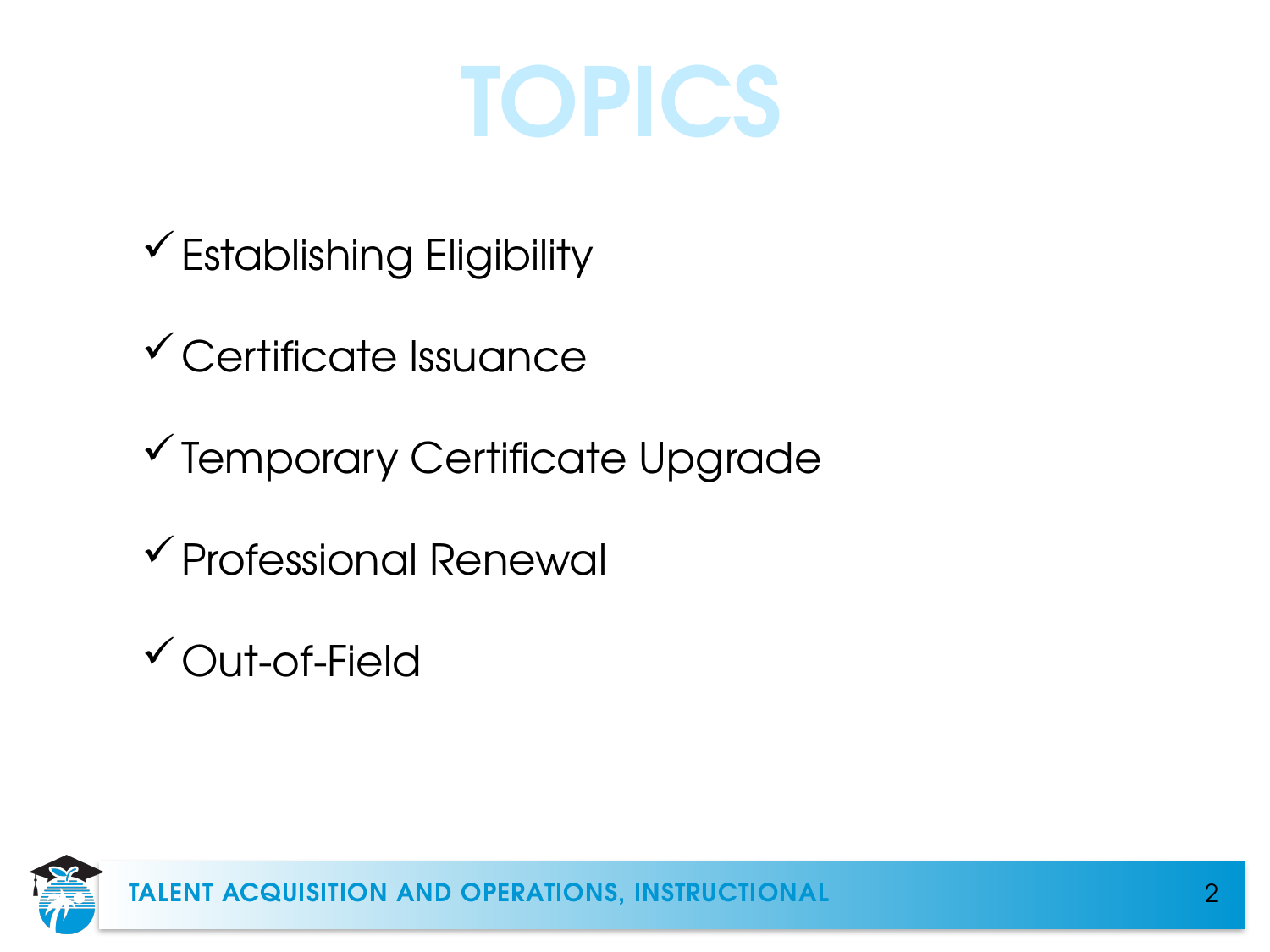

TOPICS
Establishing Eligibility

Certificate Issuance

Temporary Certificate Upgrade

Professional Renewal

Out-of-Field
Talent acquisition and operations, instructional
2